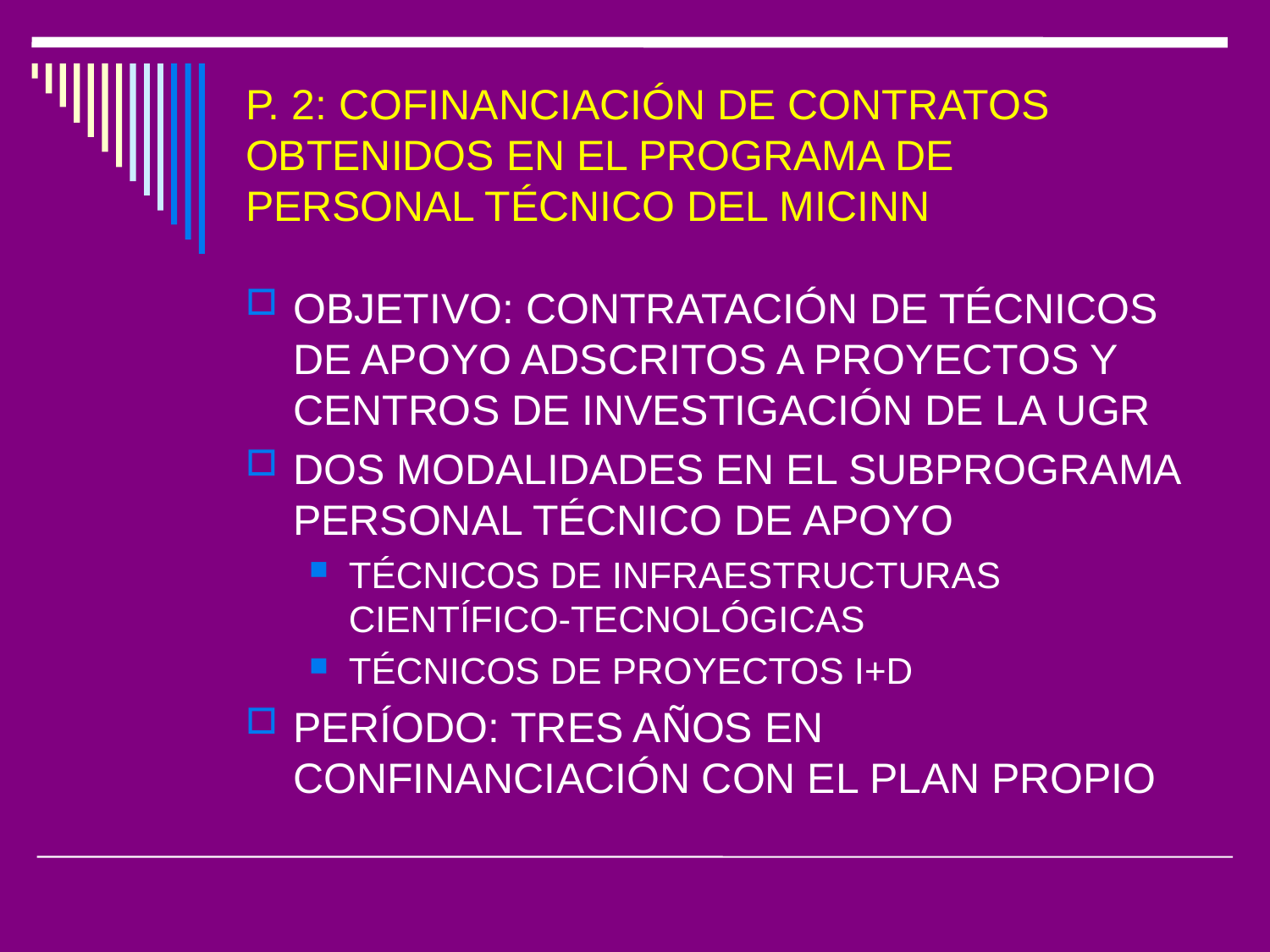

# P. 2: COFINANCIACIÓN DE CONTRATOS OBTENIDOS EN EL PROGRAMA DE PERSONAL TÉCNICO DEL MICINN
OBJETIVO: CONTRATACIÓN DE TÉCNICOS DE APOYO ADSCRITOS A PROYECTOS Y CENTROS DE INVESTIGACIÓN DE LA UGR
DOS MODALIDADES EN EL SUBPROGRAMA PERSONAL TÉCNICO DE APOYO
TÉCNICOS DE INFRAESTRUCTURAS CIENTÍFICO-TECNOLÓGICAS
TÉCNICOS DE PROYECTOS I+D
PERÍODO: TRES AÑOS EN CONFINANCIACIÓN CON EL PLAN PROPIO